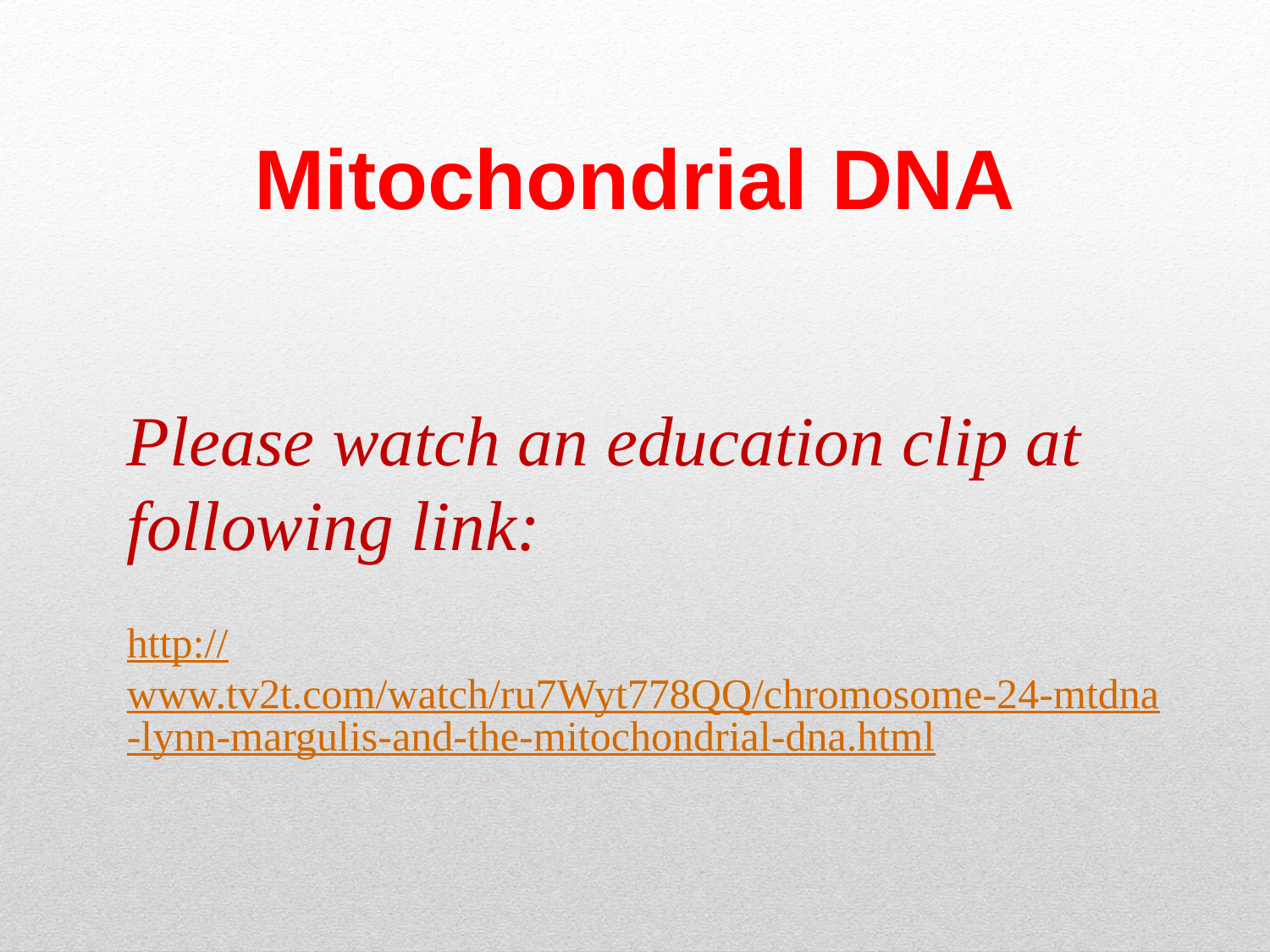

# Mitochondrial DNA
Please watch an education clip at following link:

http://www.tv2t.com/watch/ru7Wyt778QQ/chromosome-24-mtdna-lynn-margulis-and-the-mitochondrial-dna.html